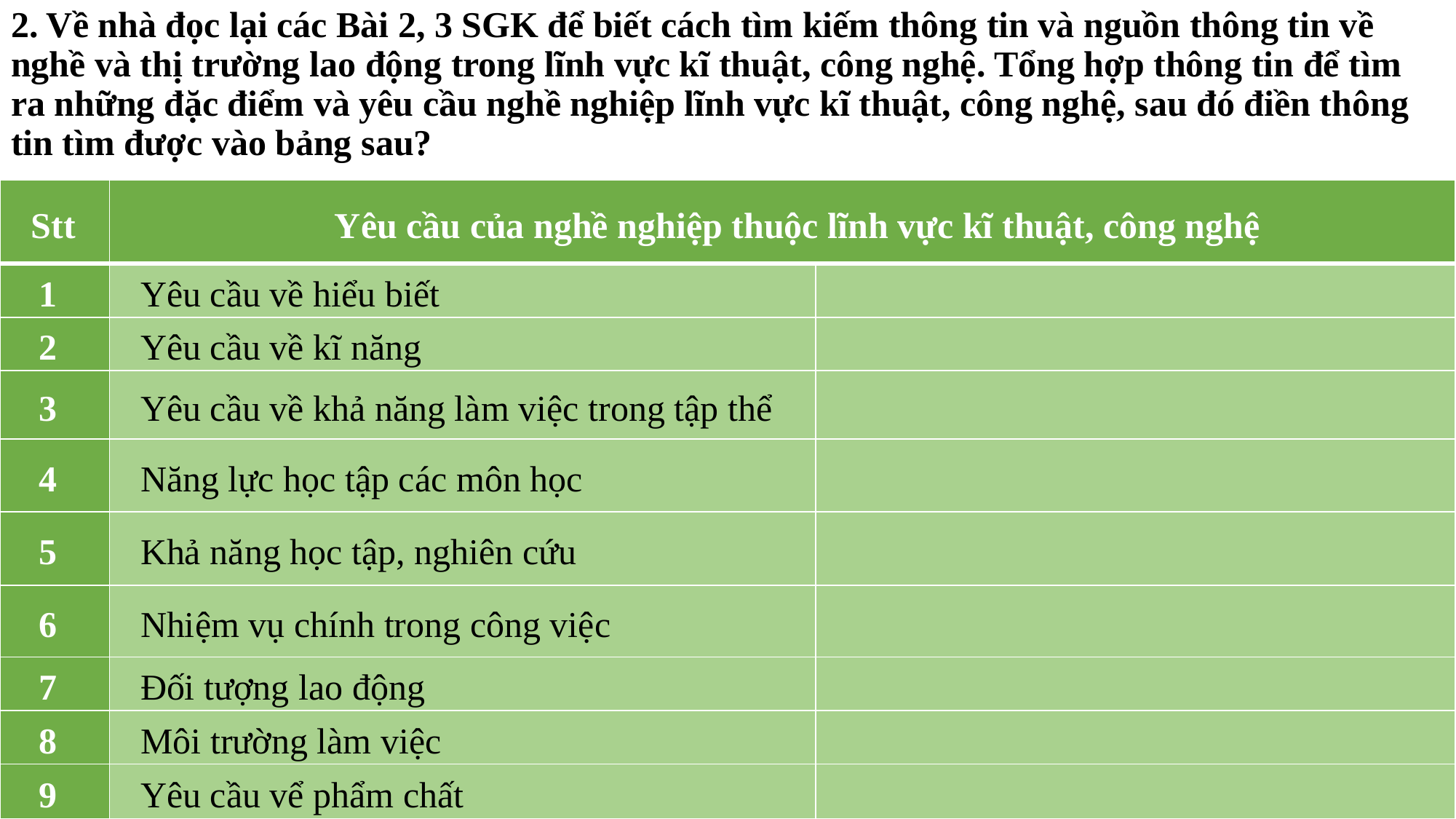

# 2. Về nhà đọc lại các Bài 2, 3 SGK để biết cách tìm kiếm thông tin và nguồn thông tin về nghề và thị trường lao động trong lĩnh vực kĩ thuật, công nghệ. Tổng hợp thông tin để tìm ra những đặc điểm và yêu cầu nghề nghiệp lĩnh vực kĩ thuật, công nghệ, sau đó điền thông tin tìm được vào bảng sau?
| Stt | Yêu cầu của nghề nghiệp thuộc lĩnh vực kĩ thuật, công nghệ |  |
| --- | --- | --- |
| 1 | Yêu cầu về hiểu biết |  |
| 2 | Yêu cầu về kĩ năng |  |
| 3 | Yêu cầu về khả năng làm việc trong tập thể |  |
| 4 | Năng lực học tập các môn học |  |
| 5 | Khả năng học tập, nghiên cứu |  |
| 6 | Nhiệm vụ chính trong công việc |  |
| 7 | Đối tượng lao động |  |
| 8 | Môi trường làm việc |  |
| 9 | Yêu cầu vể phẩm chất |  |